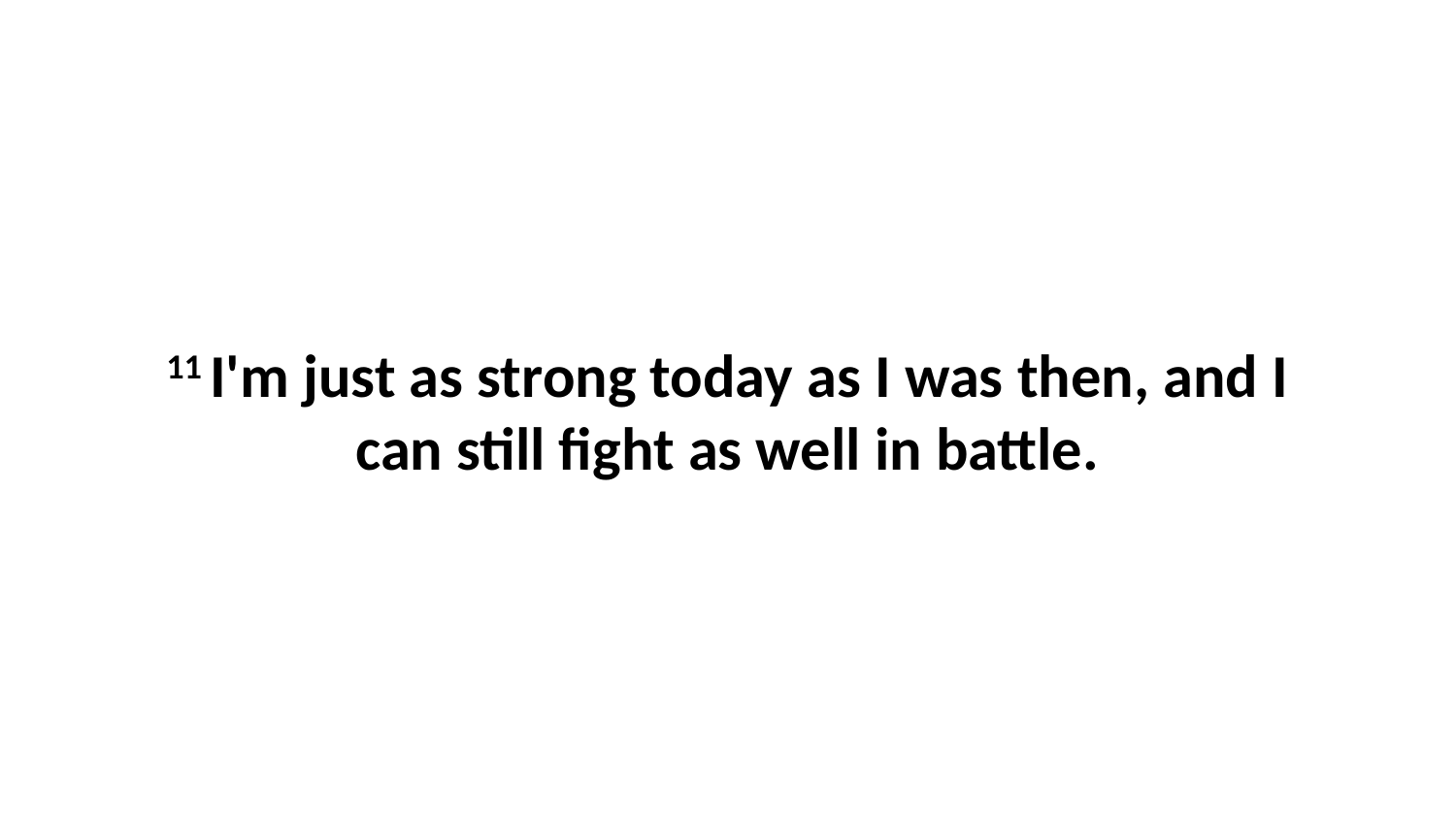

11 I'm just as strong today as I was then, and I can still fight as well in battle.